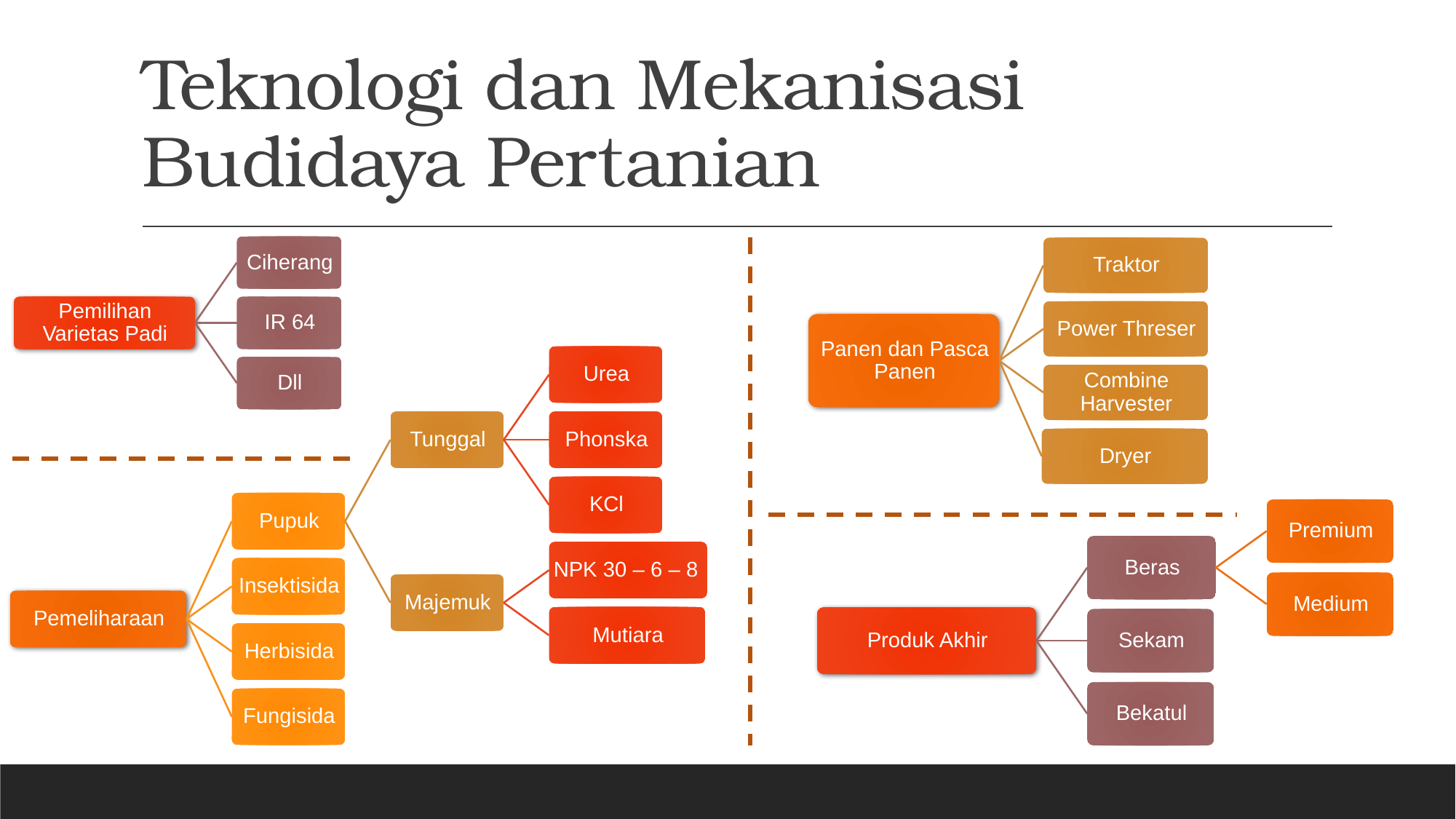

# Teknologi dan Mekanisasi Budidaya Pertanian
Pemilihan Varietas Padi

Ciherang

IR 64

Dll
Panen dan Pasca Panen

Traktor

Power Threser

Combine Harvester

Dryer
Pemeliharaan

Pupuk

Tunggal

Urea

Phonska

KCl

Majemuk

NPK 30 – 6 – 8

Mutiara

Insektisida

Herbisida

Fungisida
Produk Akhir

Beras

Premium

Medium

Sekam

Bekatul